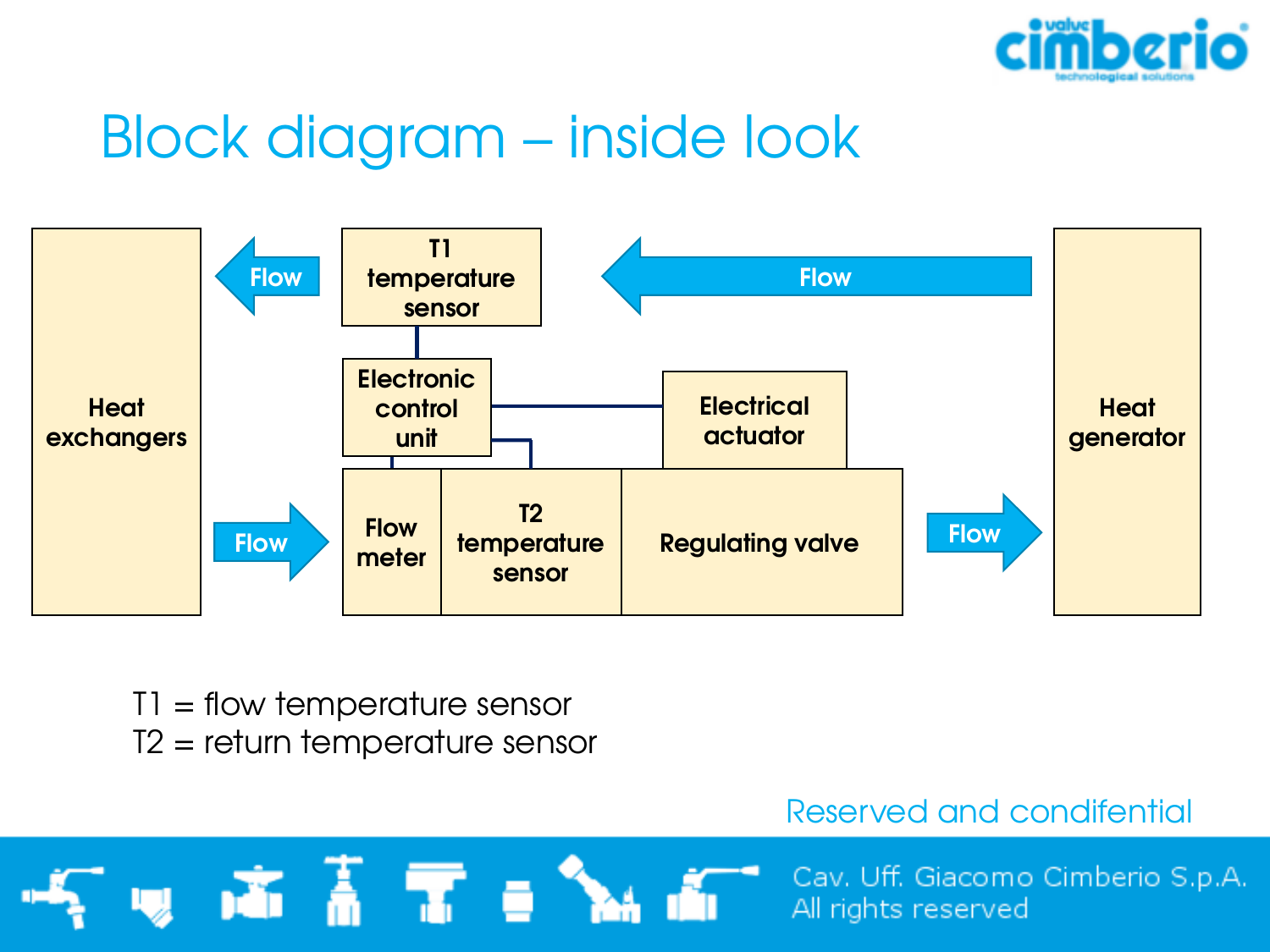

# Block diagram – inside look
Heat exchangers
T1 temperature sensor
Heat generator
Flow
Flow
Electronic control unit
Electrical actuator
T2 temperature sensor
Regulating valve
Flow meter
Flow
Flow
T1 = flow temperature sensor
T2 = return temperature sensor
Reserved and condifential